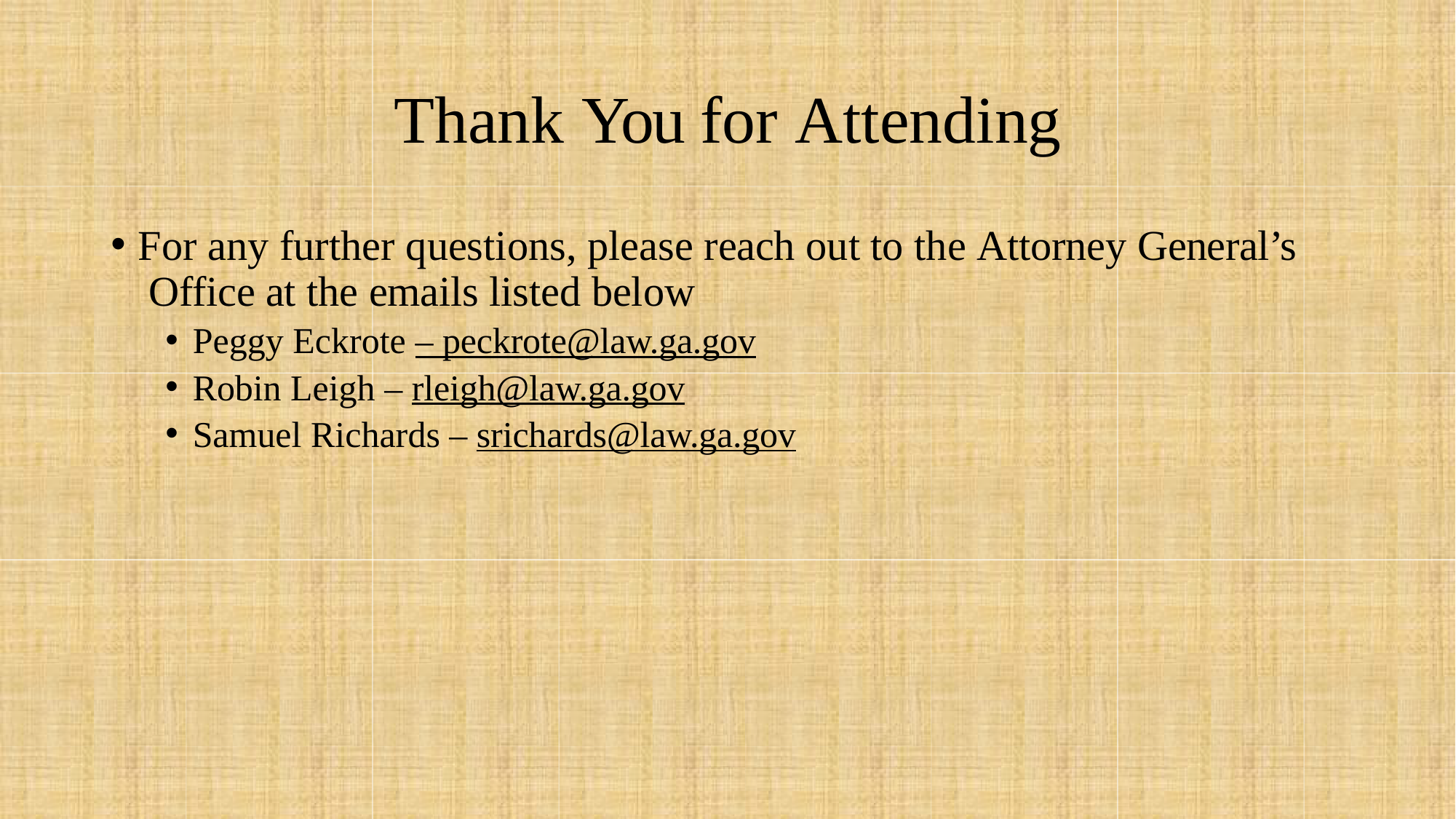

# Thank You for Attending
For any further questions, please reach out to the Attorney General’s  Office at the emails listed below
Peggy Eckrote – peckrote@law.ga.gov
Robin Leigh – rleigh@law.ga.gov
Samuel Richards – srichards@law.ga.gov